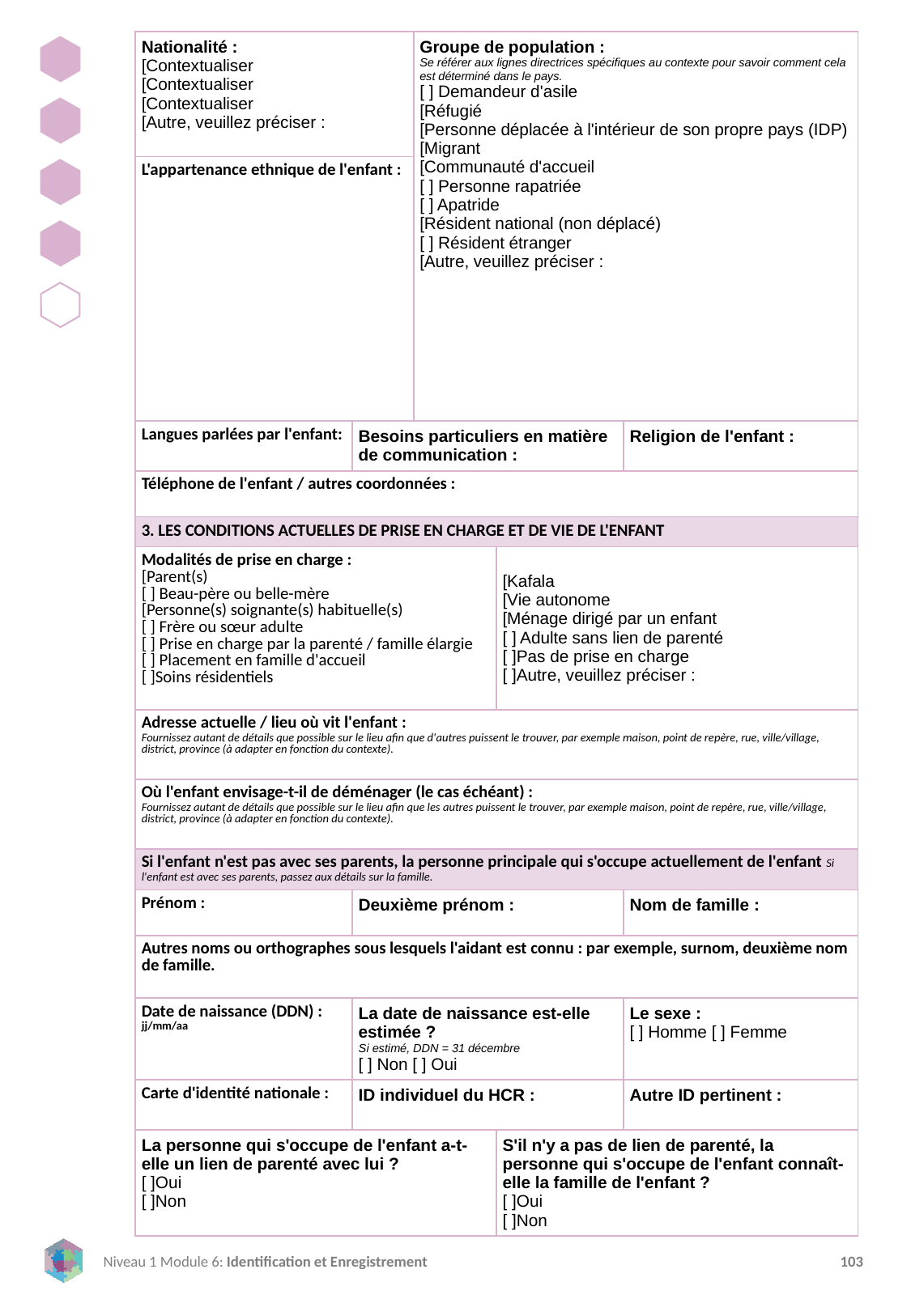

| Nationalité : [Contextualiser [Contextualiser [Contextualiser [Autre, veuillez préciser : |  | Groupe de population : Se référer aux lignes directrices spécifiques au contexte pour savoir comment cela est déterminé dans le pays. [ ] Demandeur d'asile [Réfugié [Personne déplacée à l'intérieur de son propre pays (IDP) [Migrant [Communauté d'accueil [ ] Personne rapatriée [ ] Apatride [Résident national (non déplacé) [ ] Résident étranger [Autre, veuillez préciser : |  |  |
| --- | --- | --- | --- | --- |
| L'appartenance ethnique de l'enfant : |  |  |  |  |
| Langues parlées par l'enfant: | Besoins particuliers en matière de communication : |  |  | Religion de l'enfant : |
| Téléphone de l'enfant / autres coordonnées : |  |  |  |  |
| 3. LES CONDITIONS ACTUELLES DE PRISE EN CHARGE ET DE VIE DE L'ENFANT |  |  |  |  |
| Modalités de prise en charge : [Parent(s) [ ] Beau-père ou belle-mère [Personne(s) soignante(s) habituelle(s) [ ] Frère ou sœur adulte [ ] Prise en charge par la parenté / famille élargie [ ] Placement en famille d'accueil [ ]Soins résidentiels |  |  | [Kafala [Vie autonome [Ménage dirigé par un enfant [ ] Adulte sans lien de parenté [ ]Pas de prise en charge [ ]Autre, veuillez préciser : |  |
| Adresse actuelle / lieu où vit l'enfant : Fournissez autant de détails que possible sur le lieu afin que d'autres puissent le trouver, par exemple maison, point de repère, rue, ville/village, district, province (à adapter en fonction du contexte). |  |  |  |  |
| Où l'enfant envisage-t-il de déménager (le cas échéant) : Fournissez autant de détails que possible sur le lieu afin que les autres puissent le trouver, par exemple maison, point de repère, rue, ville/village, district, province (à adapter en fonction du contexte). |  |  |  |  |
| Si l'enfant n'est pas avec ses parents, la personne principale qui s'occupe actuellement de l'enfant Si l'enfant est avec ses parents, passez aux détails sur la famille. |  |  |  |  |
| Prénom : | Deuxième prénom : |  |  | Nom de famille : |
| Autres noms ou orthographes sous lesquels l'aidant est connu : par exemple, surnom, deuxième nom de famille. |  |  |  |  |
| Date de naissance (DDN) : jj/mm/aa | La date de naissance est-elle estimée ? Si estimé, DDN = 31 décembre [ ] Non [ ] Oui |  |  | Le sexe : [ ] Homme [ ] Femme |
| Carte d'identité nationale : | ID individuel du HCR : |  |  | Autre ID pertinent : |
| La personne qui s'occupe de l'enfant a-t-elle un lien de parenté avec lui ? [ ]Oui [ ]Non |  |  | S'il n'y a pas de lien de parenté, la personne qui s'occupe de l'enfant connaît-elle la famille de l'enfant ? [ ]Oui [ ]Non |  |